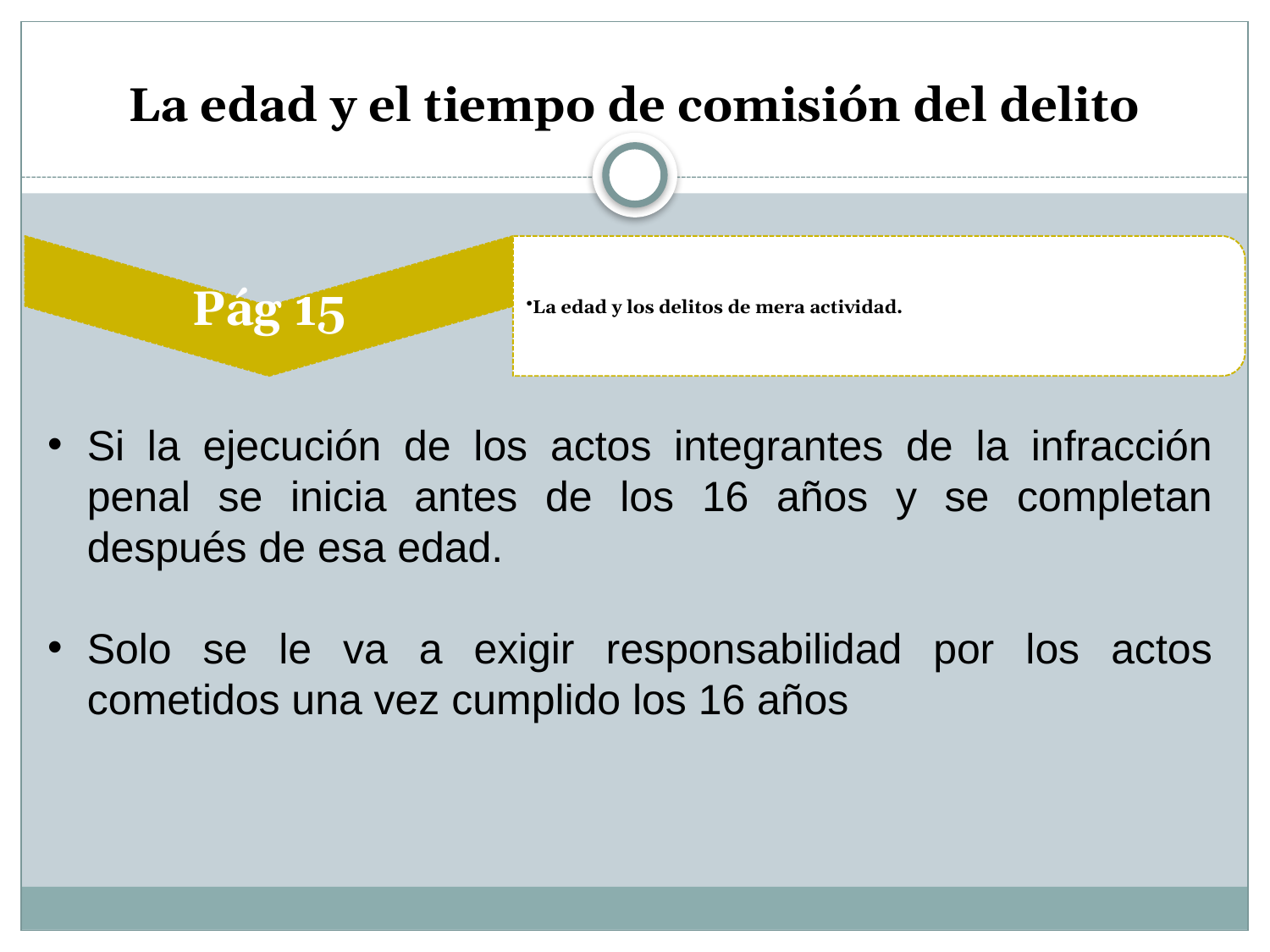

# La edad y el tiempo de comisión del delito
La edad y los delitos de mera actividad.
Pág 15
Si la ejecución de los actos integrantes de la infracción penal se inicia antes de los 16 años y se completan después de esa edad.

Solo se le va a exigir responsabilidad por los actos cometidos una vez cumplido los 16 años